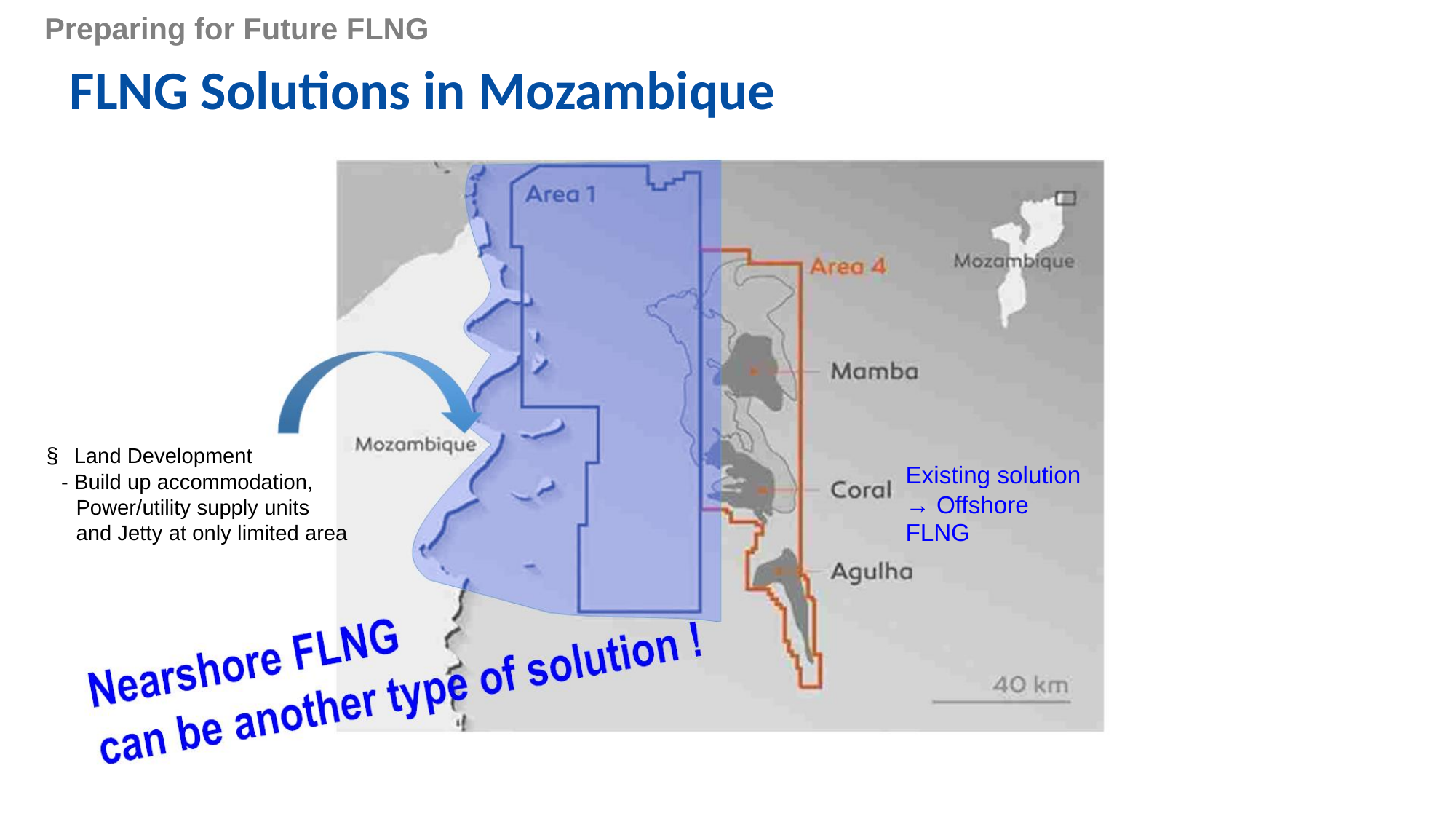

Preparing for Future FLNG
FLNG Solutions in Mozambique
§ Land Development
Existing solution
→ Offshore FLNG
- Build up accommodation,
Power/utility supply units
and Jetty at only limited area